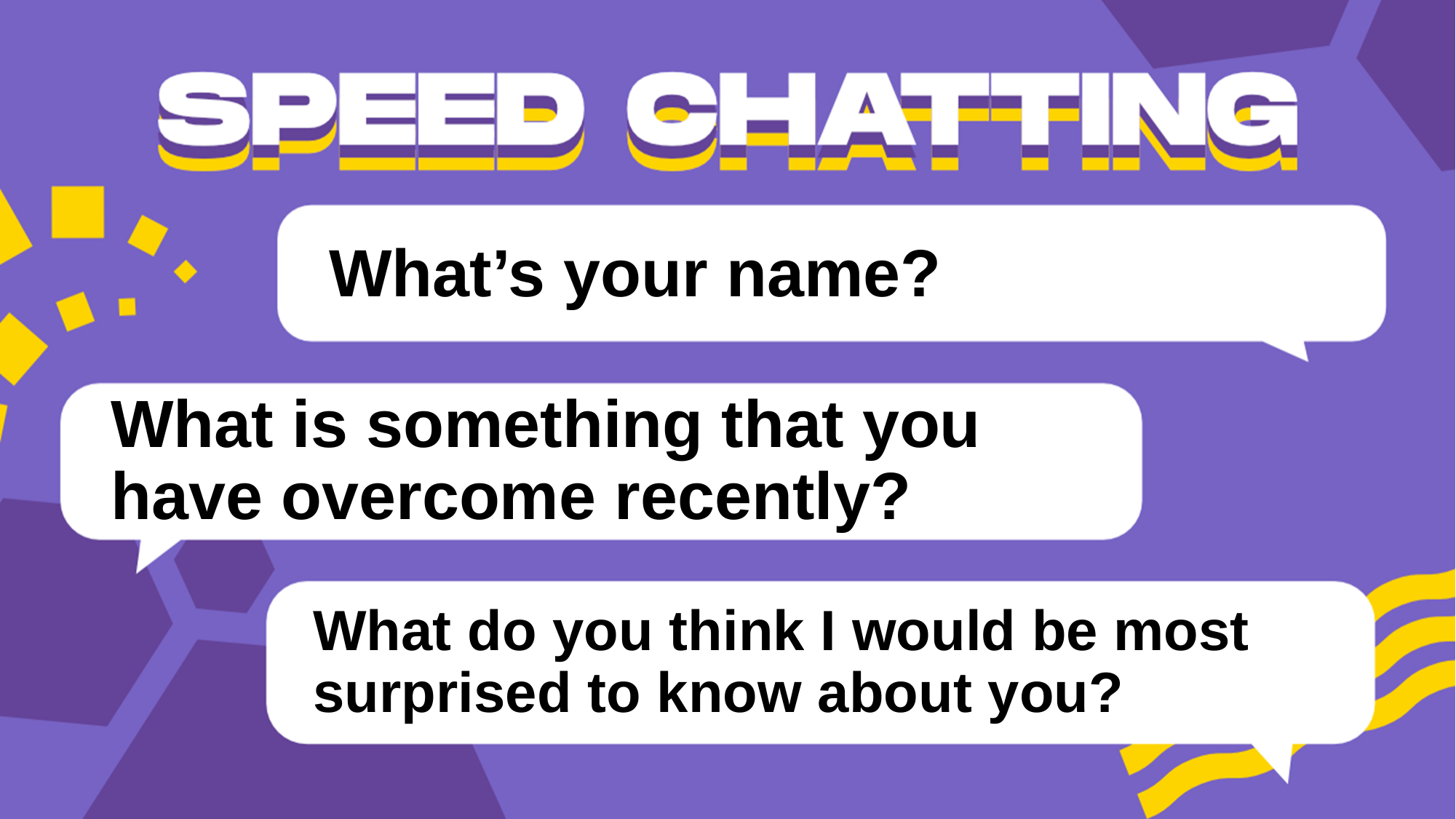

# What’s your name?
What is something that you have overcome recently?
What do you think I would be most surprised to know about you?